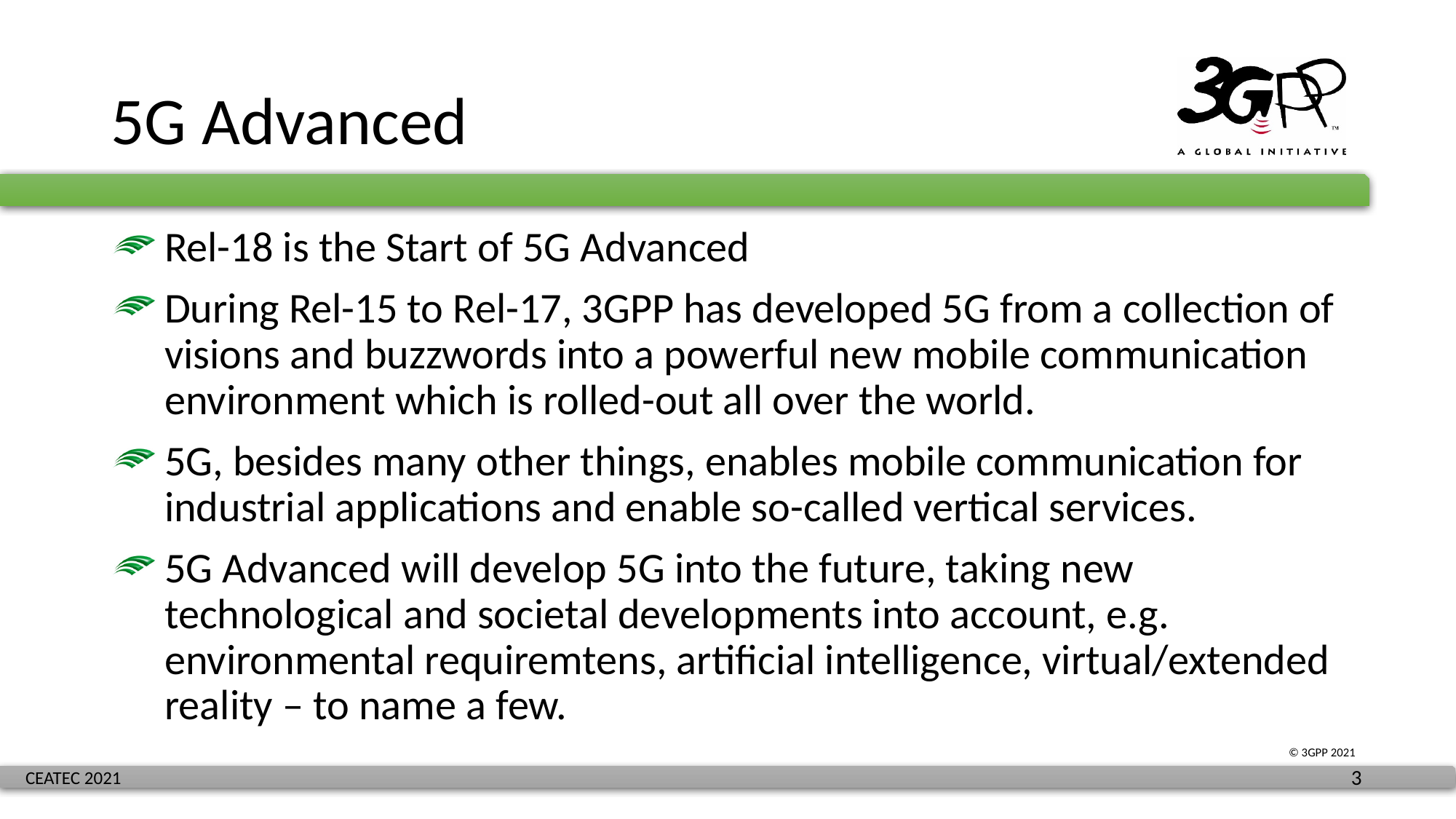

# 5G Advanced
Rel-18 is the Start of 5G Advanced
During Rel-15 to Rel-17, 3GPP has developed 5G from a collection of visions and buzzwords into a powerful new mobile communication environment which is rolled-out all over the world.
5G, besides many other things, enables mobile communication for industrial applications and enable so-called vertical services.
5G Advanced will develop 5G into the future, taking new technological and societal developments into account, e.g. environmental requiremtens, artificial intelligence, virtual/extended reality – to name a few.